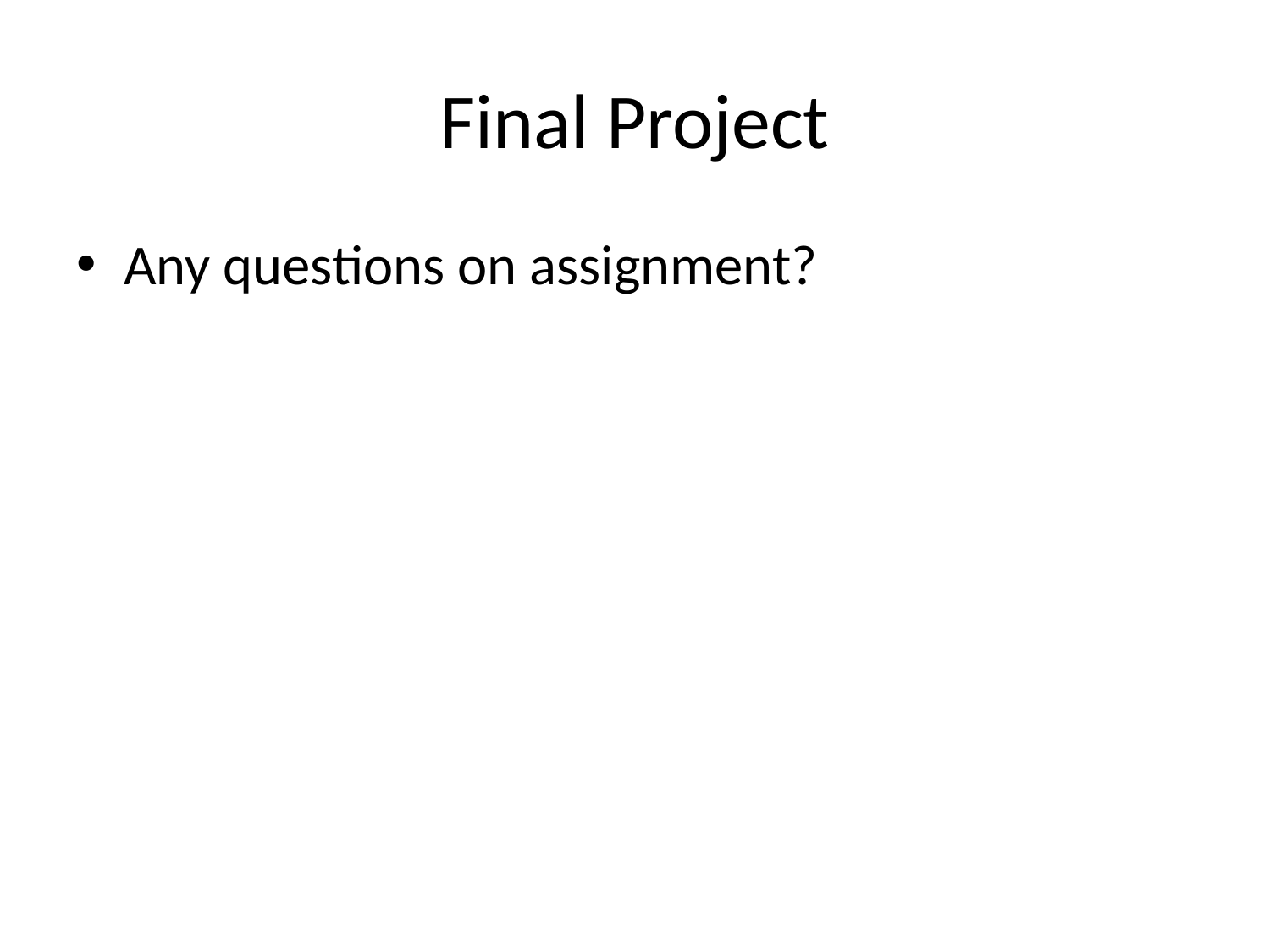

# Final Project
Any questions on assignment?